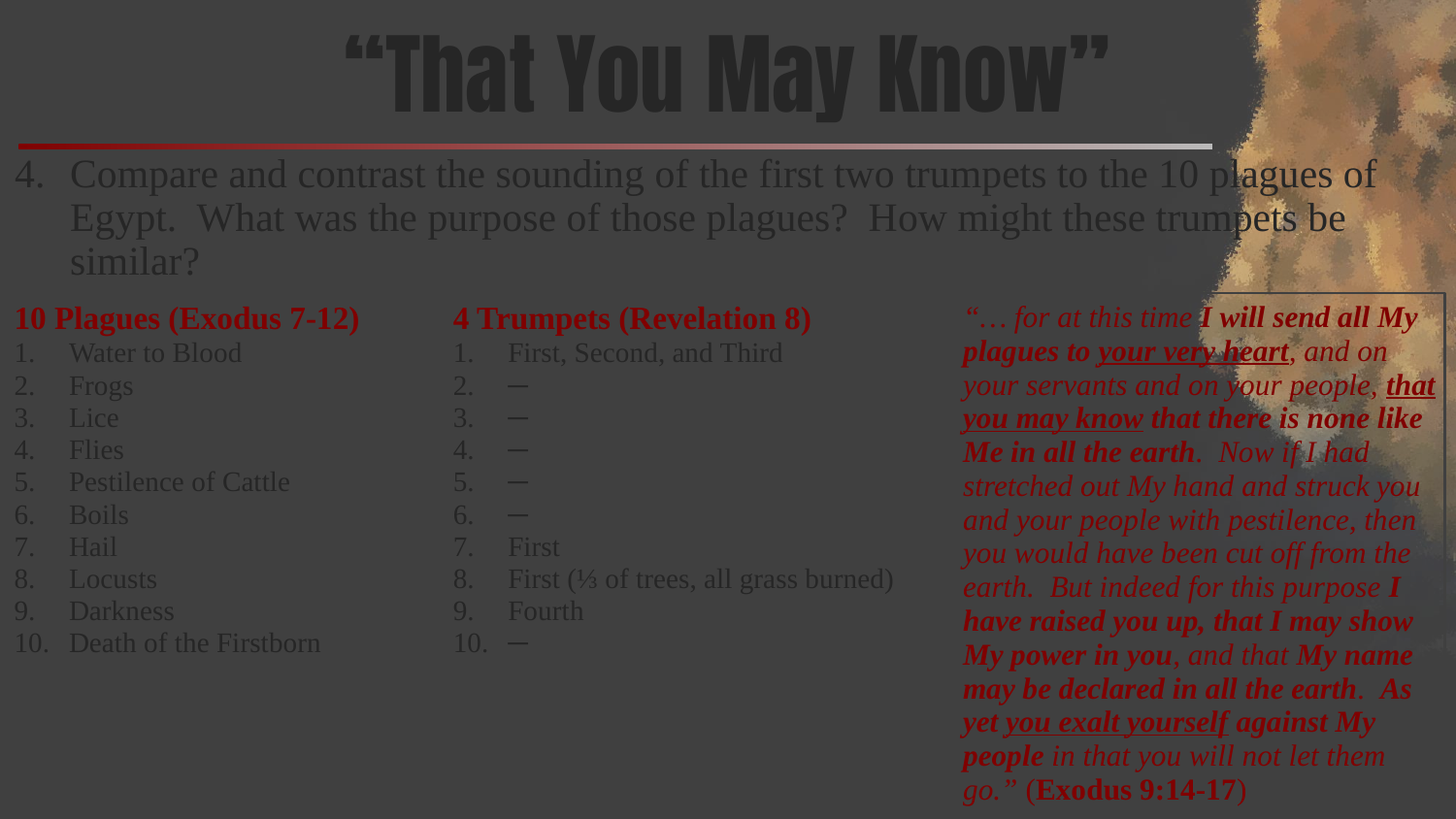

# “That You May Know”
Compare and contrast the sounding of the first two trumpets to the 10 plagues of Egypt.  What was the purpose of those plagues?  How might these trumpets be similar?

10 Plagues (Exodus 7-12)
Water to Blood
Frogs
Lice
Flies
Pestilence of Cattle
Boils
Hail
Locusts
Darkness
Death of the Firstborn
4 Trumpets (Revelation 8)
First, Second, and Third
─
─
─
─
─
First
First (⅓ of trees, all grass burned)
Fourth
─
“… for at this time I will send all My plagues to your very heart, and on your servants and on your people, that you may know that there is none like Me in all the earth.  Now if I had stretched out My hand and struck you and your people with pestilence, then you would have been cut off from the earth.  But indeed for this purpose I have raised you up, that I may show My power in you, and that My name may be declared in all the earth.  As yet you exalt yourself against My people in that you will not let them go.” (Exodus 9:14-17)